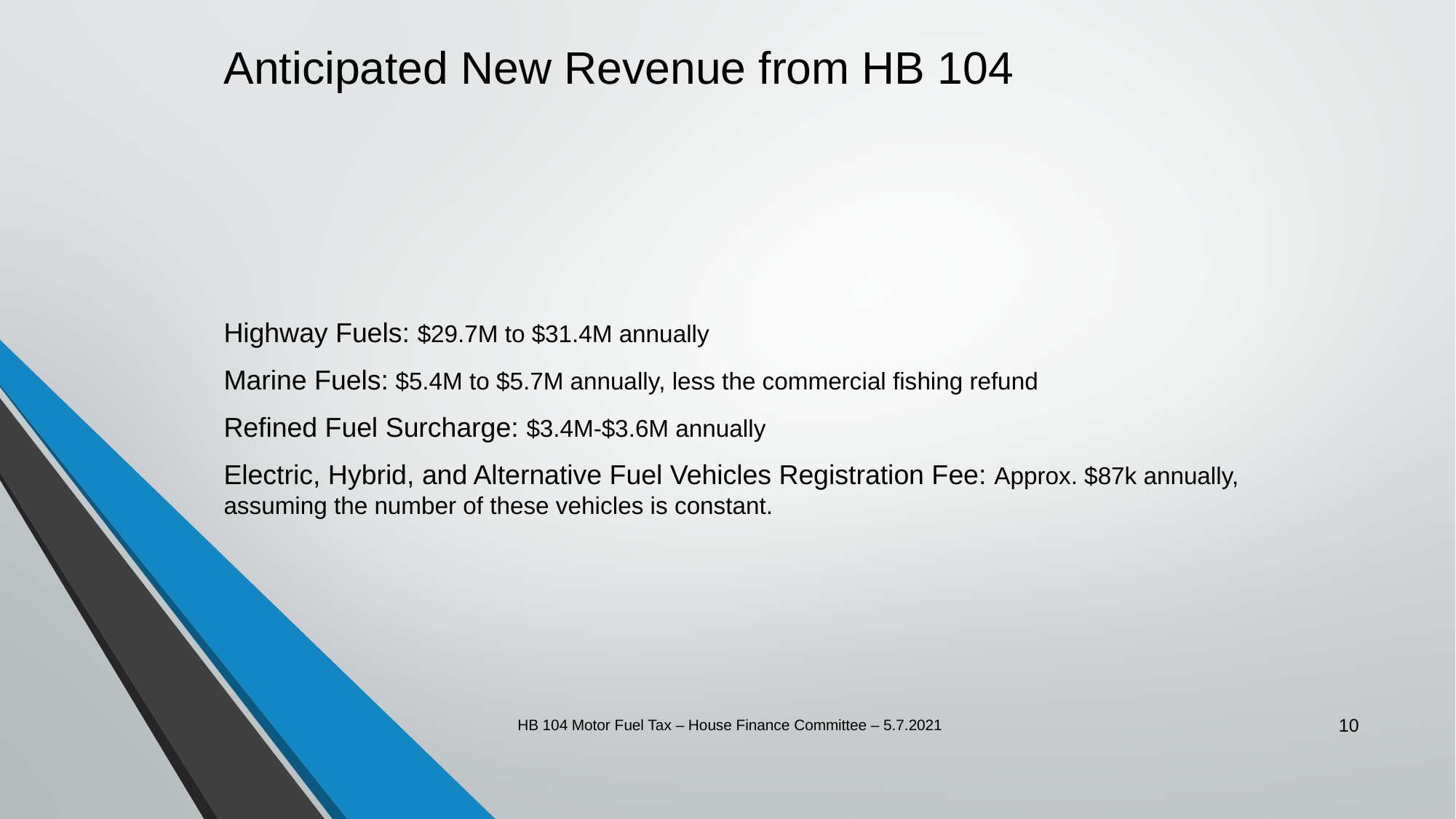

# Anticipated New Revenue from HB 104 Highway Fuels: $29.7M to $31.4M annually Marine Fuels: $5.4M to $5.7M annually, less the commercial fishing refund Refined Fuel Surcharge: $3.4M-$3.6M annually Electric, Hybrid, and Alternative Fuel Vehicles Registration Fee: Approx. $87k annually, assuming the number of these vehicles is constant.

HB 104 Motor Fuel Tax – House Finance Committee – 5.7.2021
10